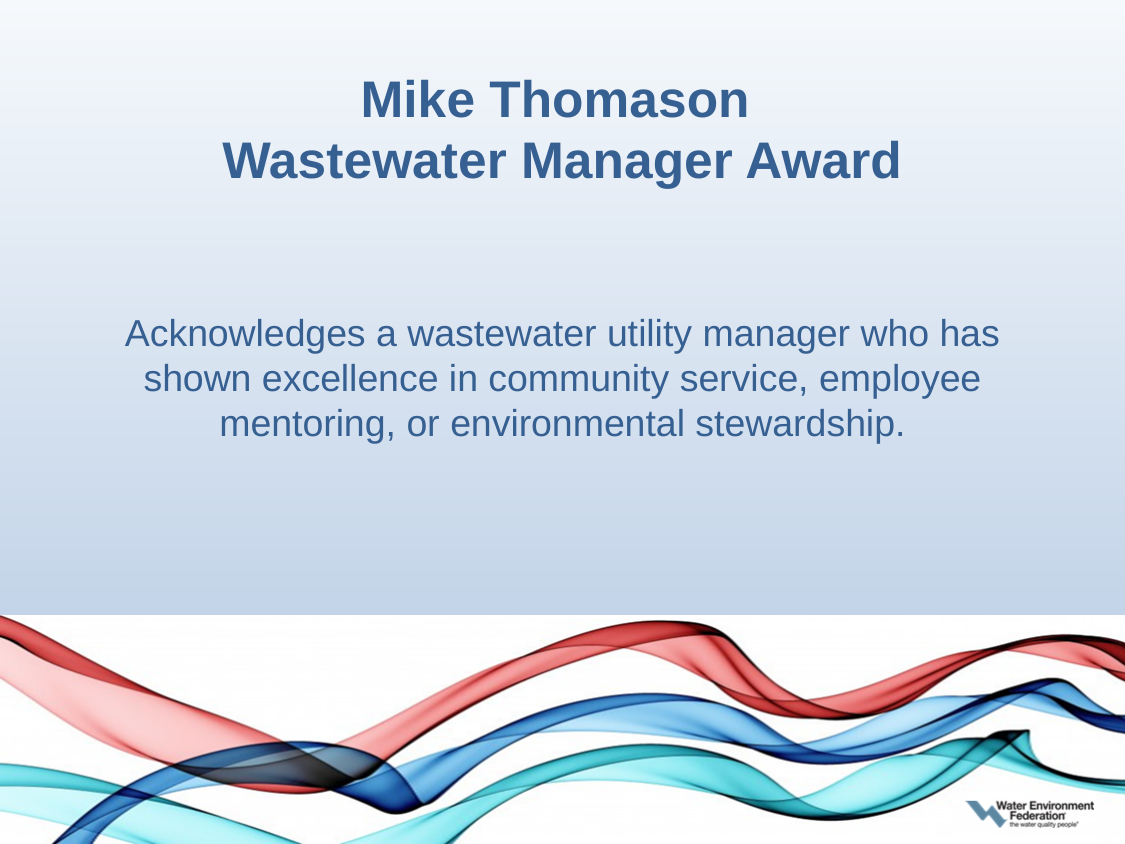

# Mike Thomason Wastewater Manager Award

Acknowledges a wastewater utility manager who has shown excellence in community service, employee mentoring, or environmental stewardship.